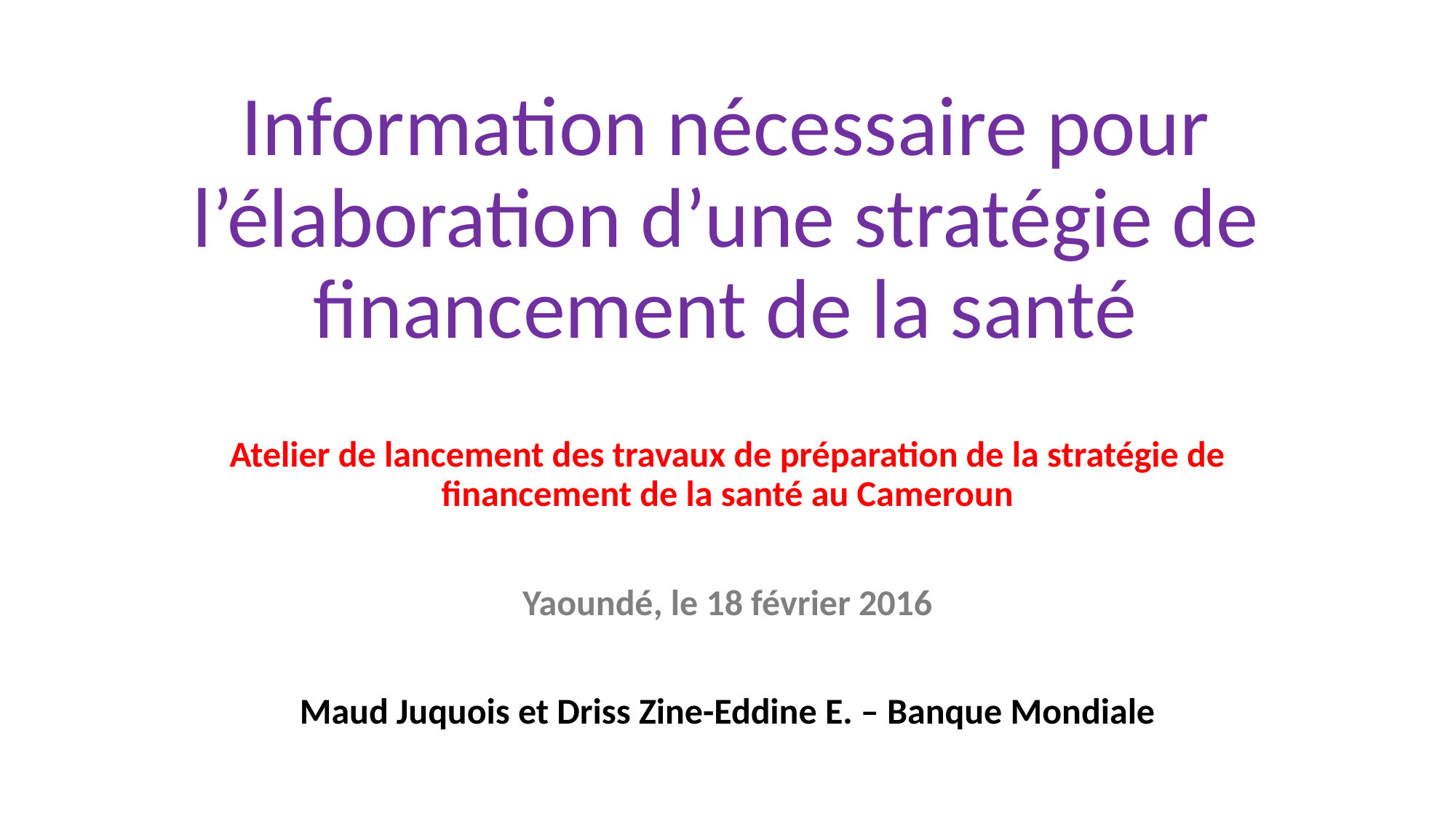

# Information nécessaire pour l’élaboration d’une stratégie de financement de la santé
Atelier de lancement des travaux de préparation de la stratégie de financement de la santé au Cameroun

Yaoundé, le 18 février 2016

Maud Juquois et Driss Zine-Eddine E. – Banque Mondiale